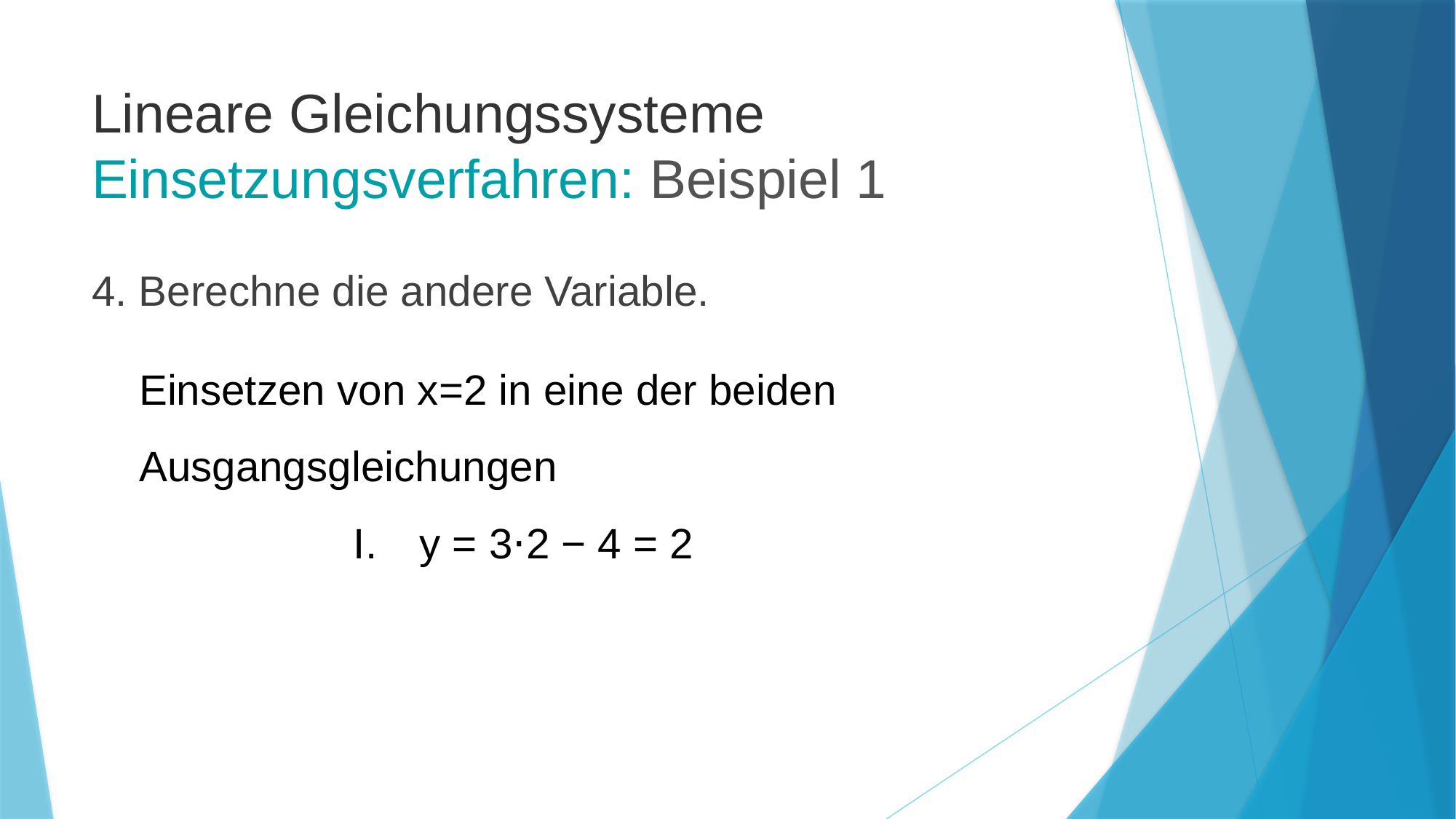

# Lineare Gleichungssysteme Einsetzungsverfahren: Beispiel 1
4. Berechne die andere Variable.
Einsetzen von x=2 in eine der beiden Ausgangsgleichungen
I. y = 3⋅2 − 4 = 2